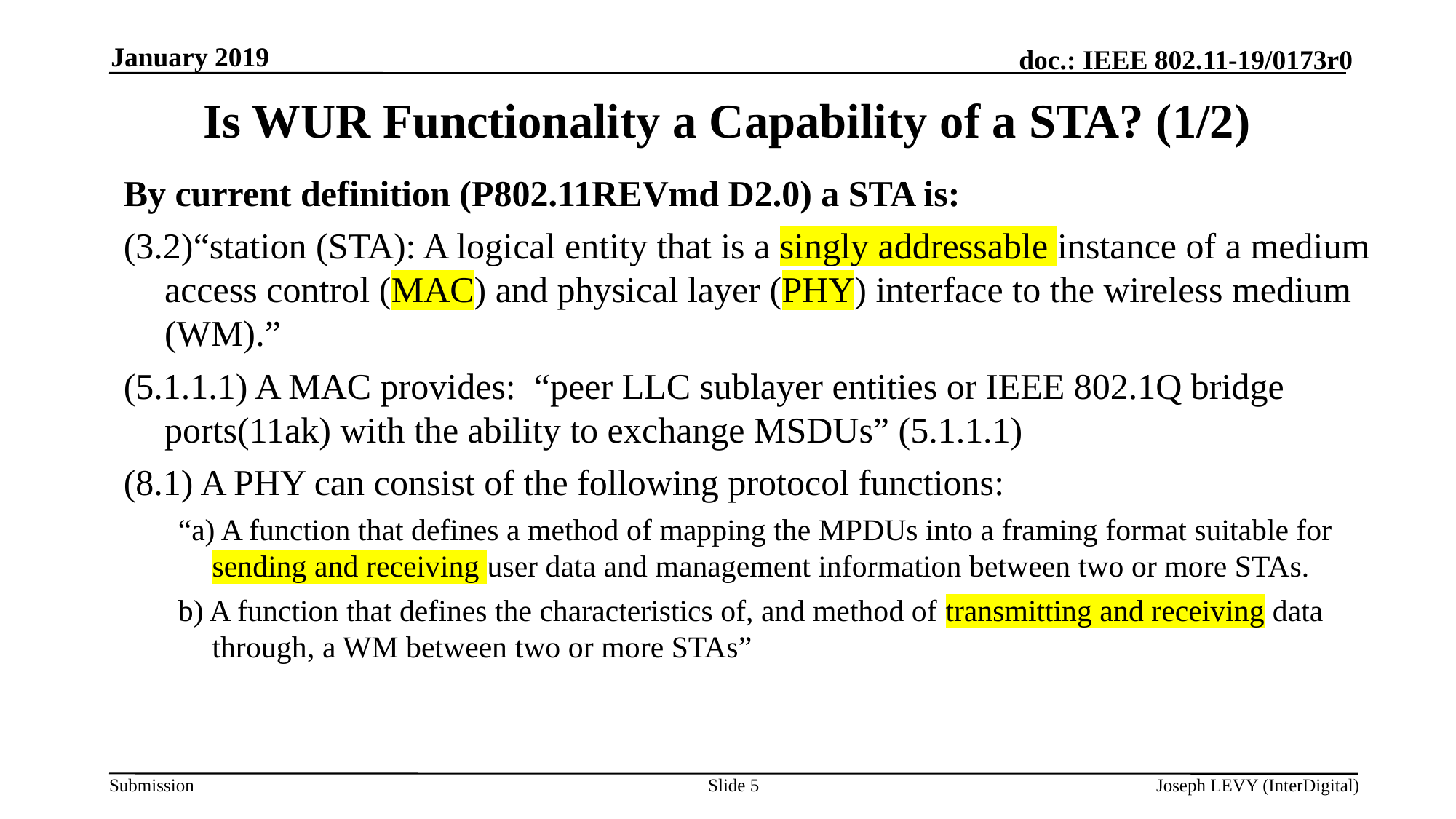

January 2019
# Is WUR Functionality a Capability of a STA? (1/2)
By current definition (P802.11REVmd D2.0) a STA is:
(3.2)“station (STA): A logical entity that is a singly addressable instance of a medium access control (MAC) and physical layer (PHY) interface to the wireless medium (WM).”
(5.1.1.1) A MAC provides:  “peer LLC sublayer entities or IEEE 802.1Q bridge ports(11ak) with the ability to exchange MSDUs” (5.1.1.1)
(8.1) A PHY can consist of the following protocol functions:
“a) A function that defines a method of mapping the MPDUs into a framing format suitable for sending and receiving user data and management information between two or more STAs.
b) A function that defines the characteristics of, and method of transmitting and receiving data through, a WM between two or more STAs”
Slide 5
Joseph LEVY (InterDigital)